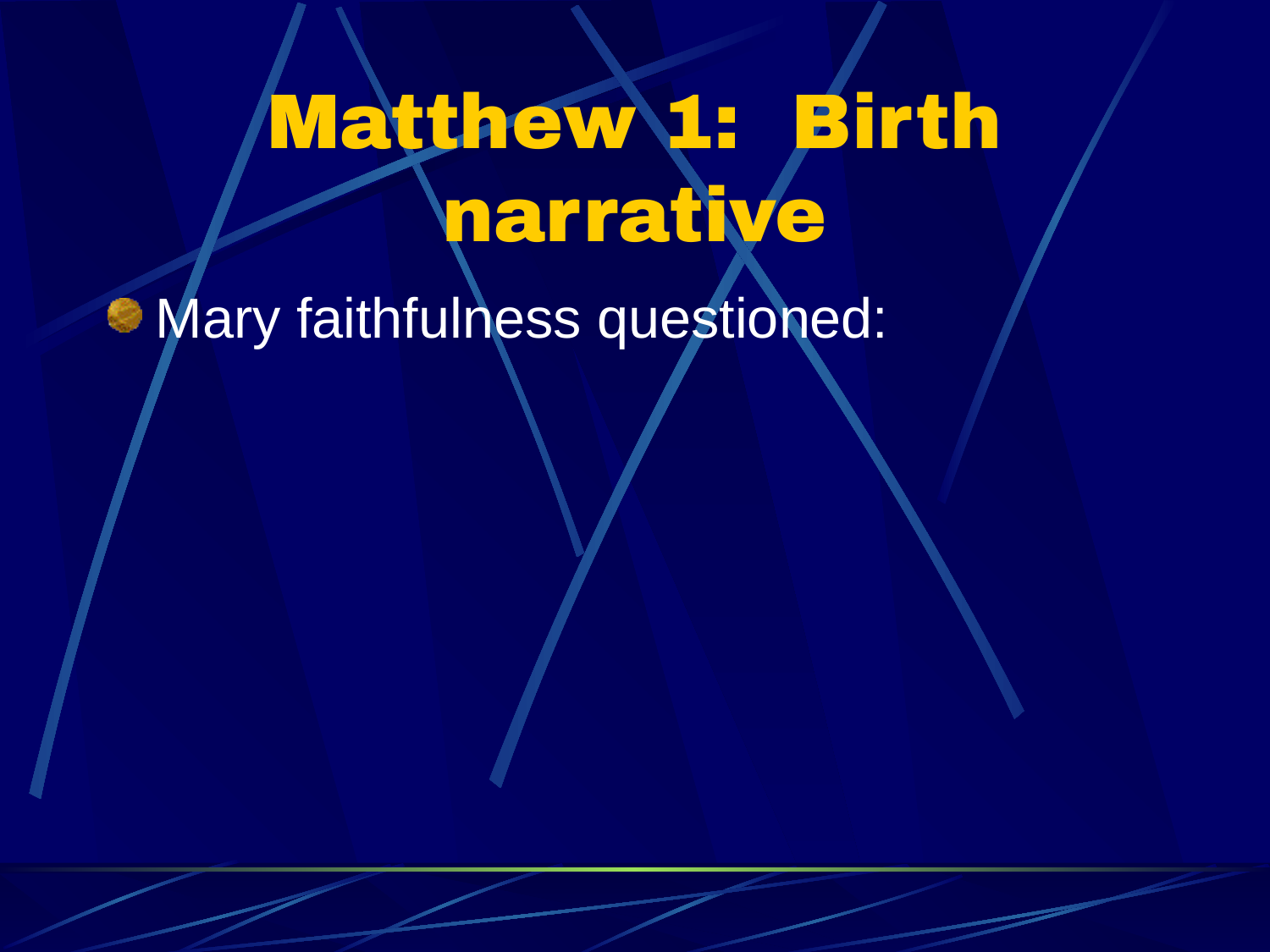

# Matthew 1:  Birth narrative
Mary faithfulness questioned: